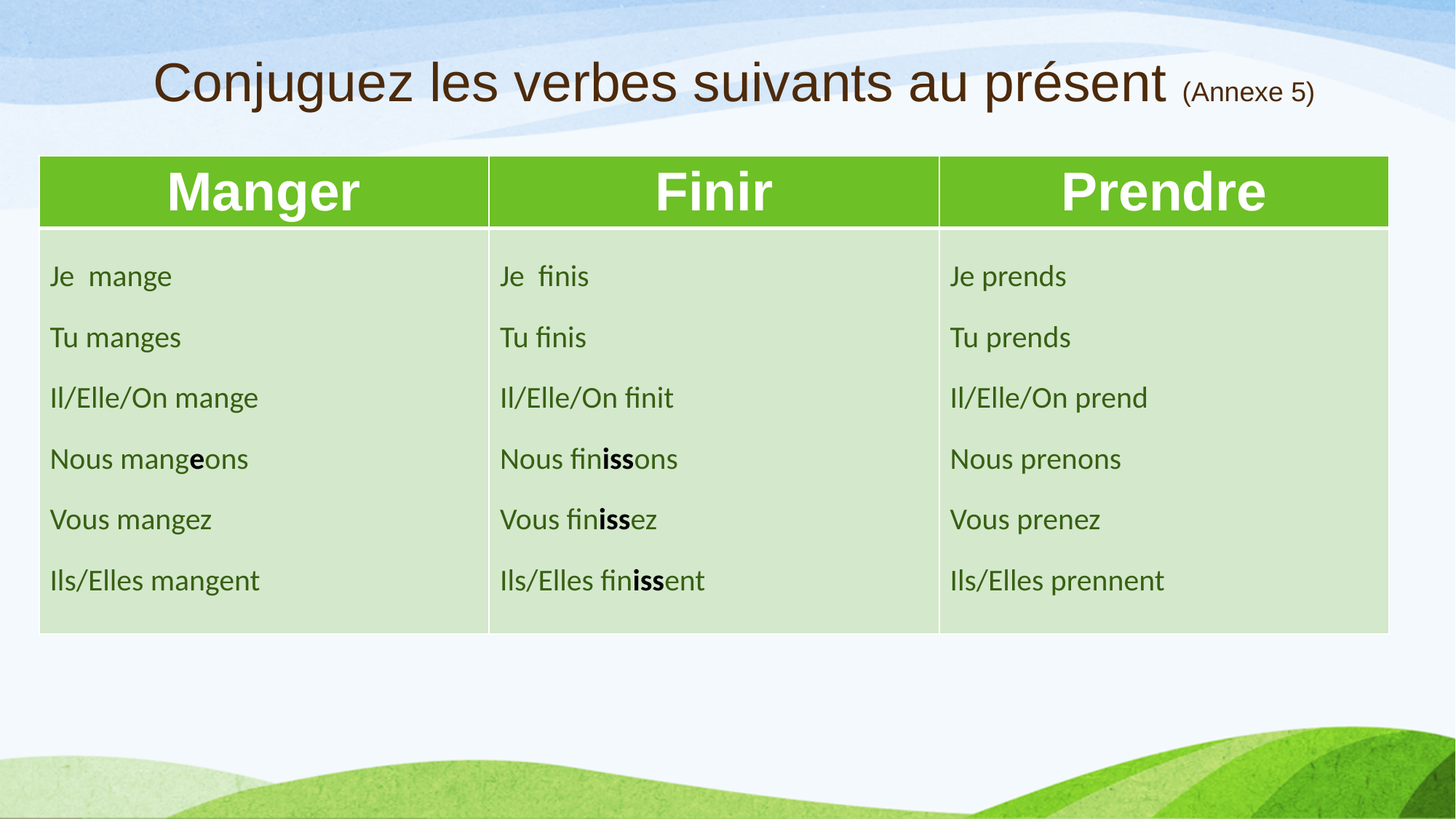

# Conjuguez les verbes suivants au présent (Annexe 5)
| Manger | Finir | Prendre |
| --- | --- | --- |
| Je mange Tu manges Il/Elle/On mange Nous mangeons Vous mangez Ils/Elles mangent | Je finis Tu finis Il/Elle/On finit Nous finissons Vous finissez Ils/Elles finissent | Je prends Tu prends Il/Elle/On prend Nous prenons Vous prenez Ils/Elles prennent |